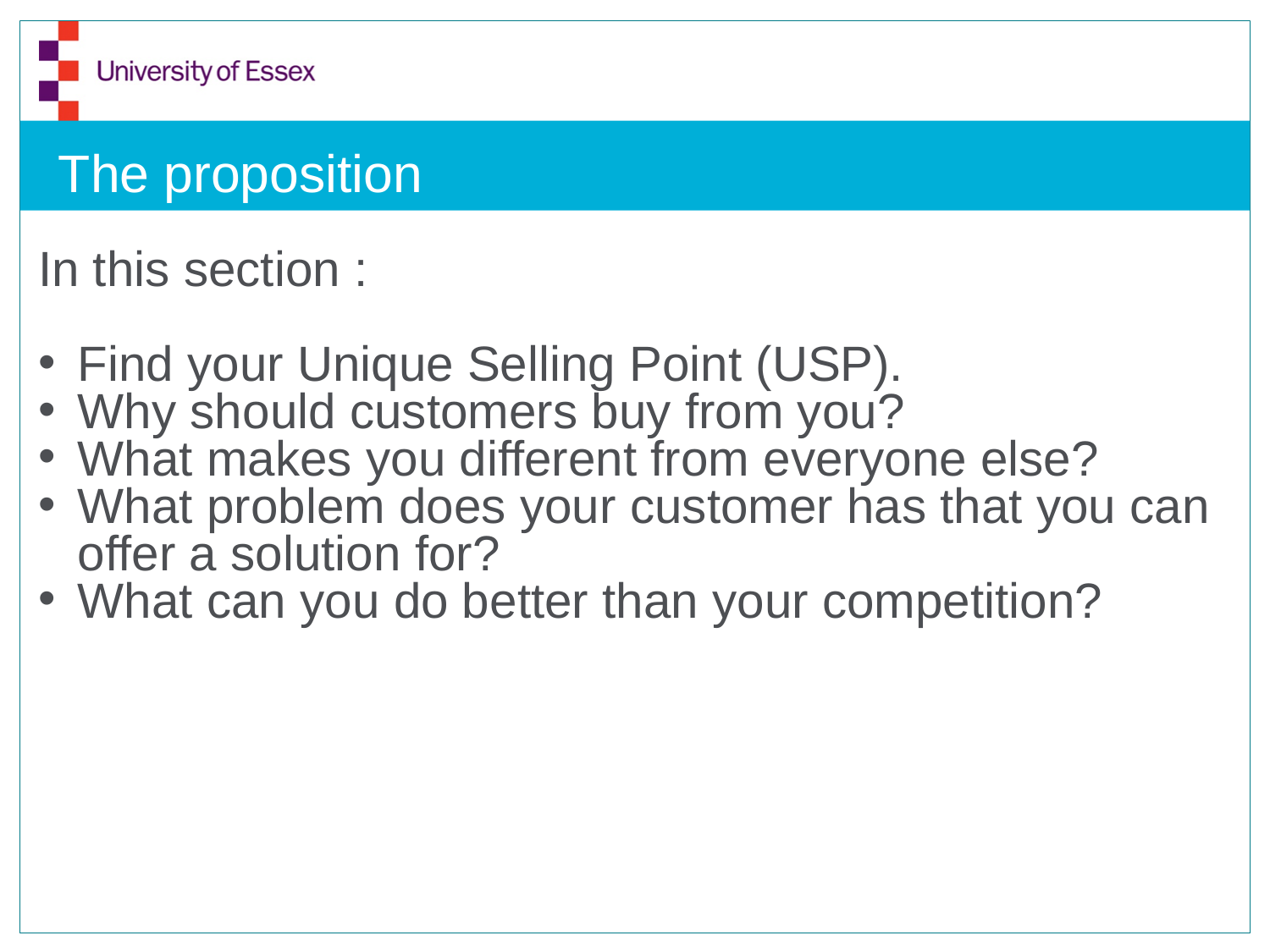

# The proposition
In this section :

Find your Unique Selling Point (USP).
Why should customers buy from you?
What makes you different from everyone else?
What problem does your customer has that you can offer a solution for?
What can you do better than your competition?